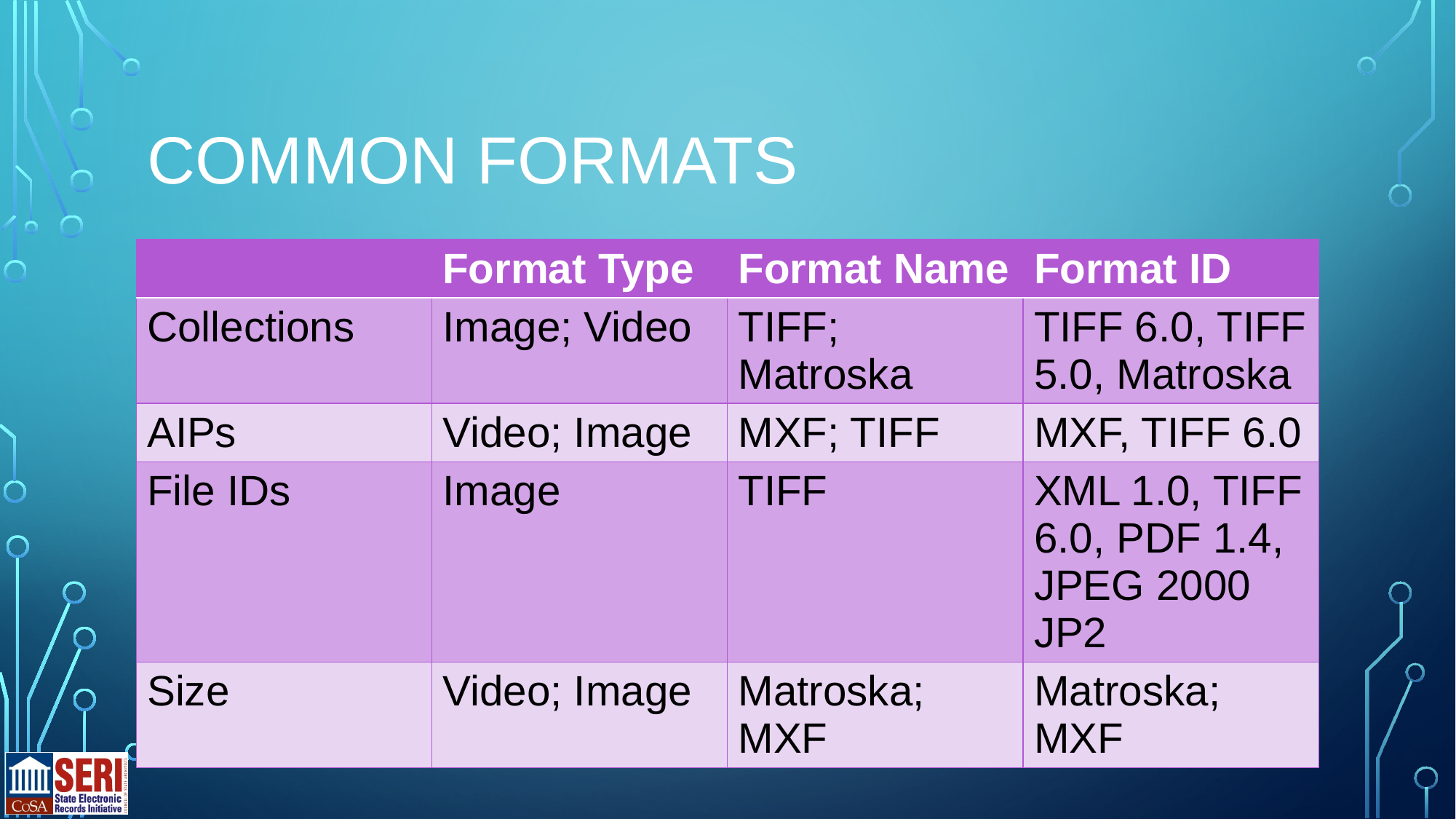

# Common Formats
|  | Format Type | Format Name | Format ID |
| --- | --- | --- | --- |
| Collections | Image; Video | TIFF; Matroska | TIFF 6.0, TIFF 5.0, Matroska |
| AIPs | Video; Image | MXF; TIFF | MXF, TIFF 6.0 |
| File IDs | Image | TIFF | XML 1.0, TIFF 6.0, PDF 1.4, JPEG 2000 JP2 |
| Size | Video; Image | Matroska; MXF | Matroska; MXF |
25